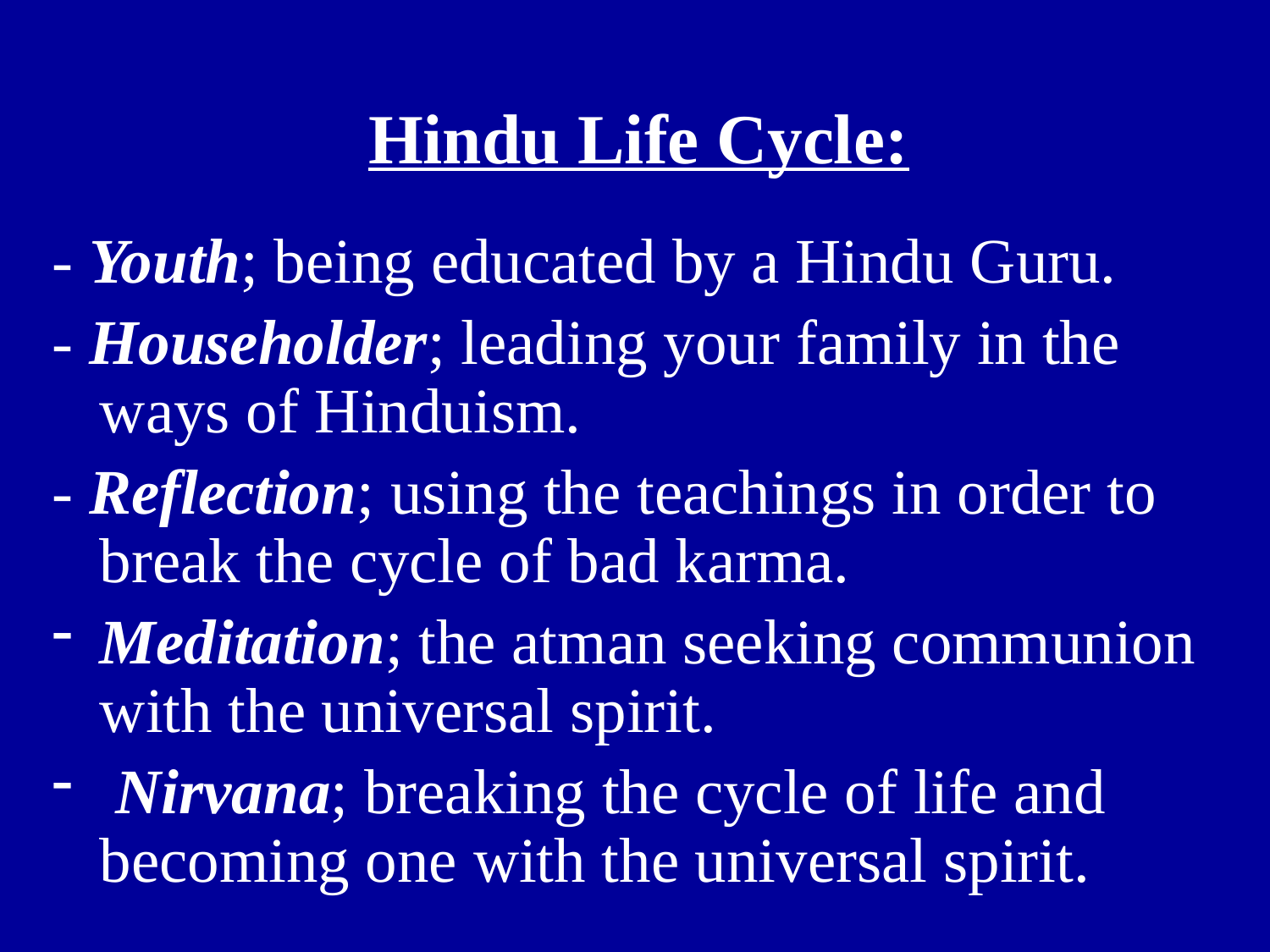

# Hindu Life Cycle:
- Youth; being educated by a Hindu Guru.
- Householder; leading your family in the ways of Hinduism.
- Reflection; using the teachings in order to break the cycle of bad karma.
Meditation; the atman seeking communion with the universal spirit.
 Nirvana; breaking the cycle of life and becoming one with the universal spirit.